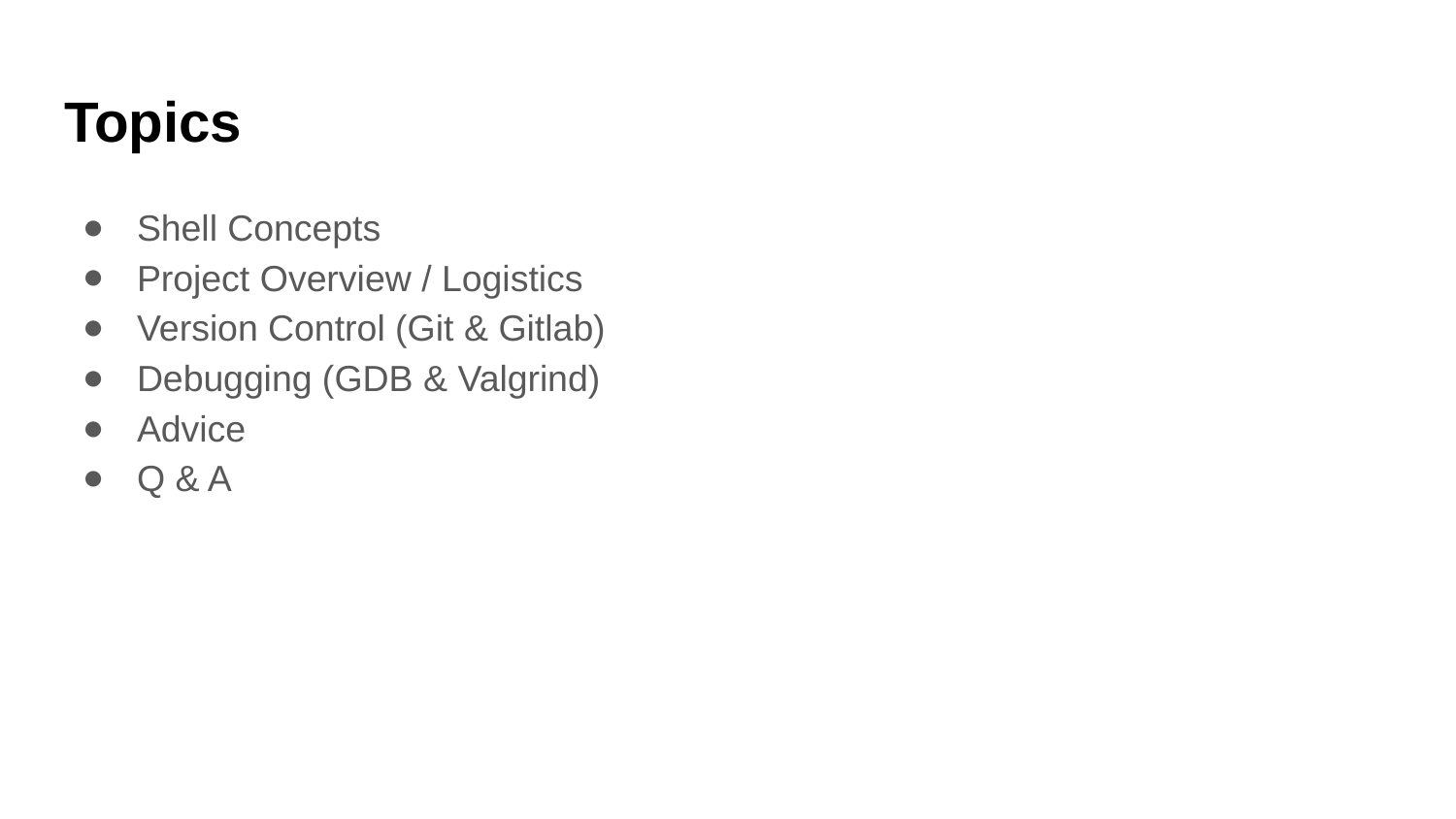

# Topics
Shell Concepts
Project Overview / Logistics
Version Control (Git & Gitlab)
Debugging (GDB & Valgrind)
Advice
Q & A